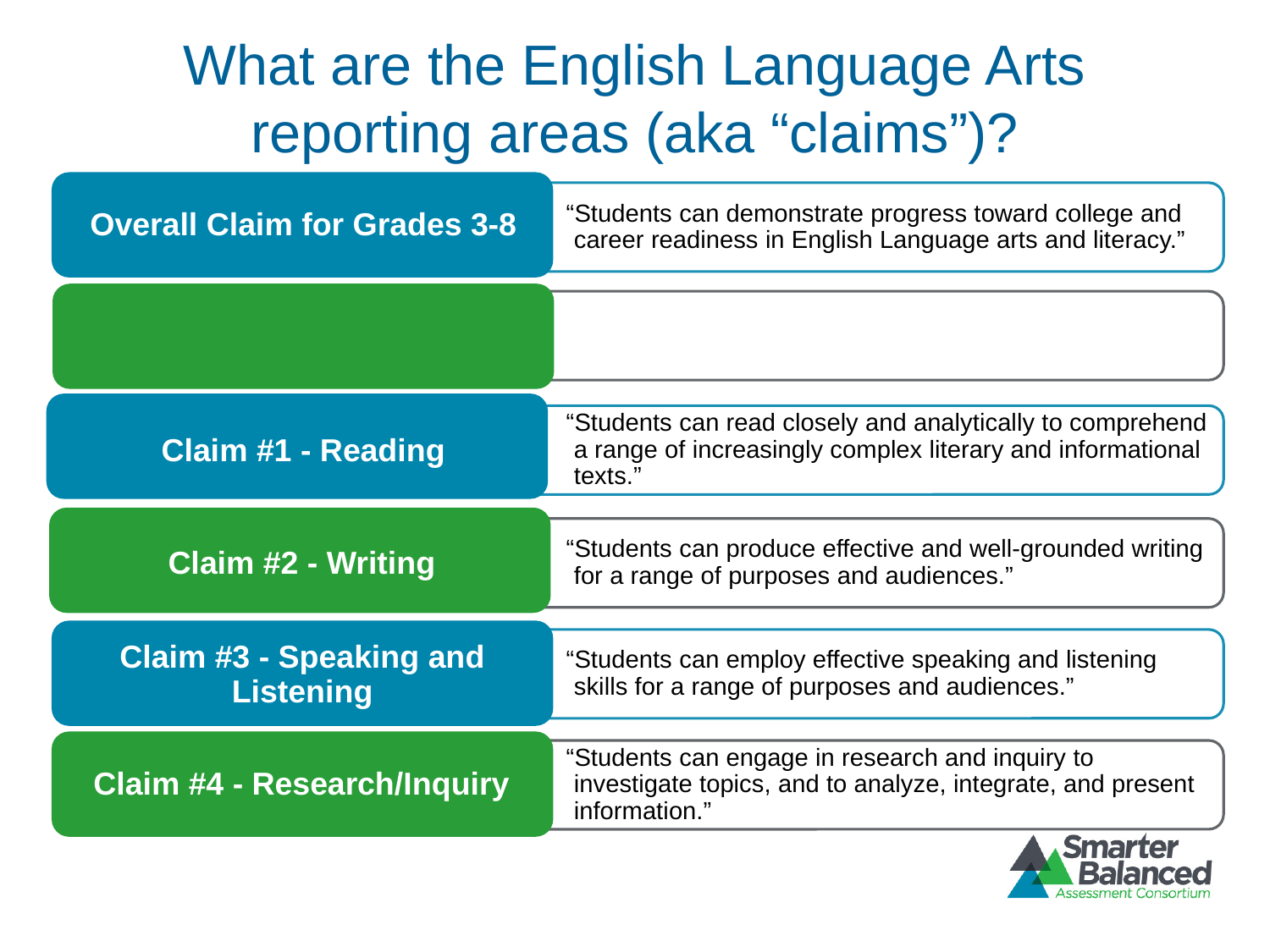

What are the English Language Arts reporting areas (aka “claims”)?

“Students can demonstrate progress toward college and career readiness in English Language arts and literacy.”
Overall Claim for Grades 3-8

Claim #1 - Reading

“Students can read closely and analytically to comprehend a range of increasingly complex literary and informational texts.”

Claim #2 - Writing

“Students can produce effective and well-grounded writing for a range of purposes and audiences.”

Claim #3 - Speaking and Listening

“Students can employ effective speaking and listening skills for a range of purposes and audiences.”

Claim #4 - Research/Inquiry

“Students can engage in research and inquiry to investigate topics, and to analyze, integrate, and present information.”